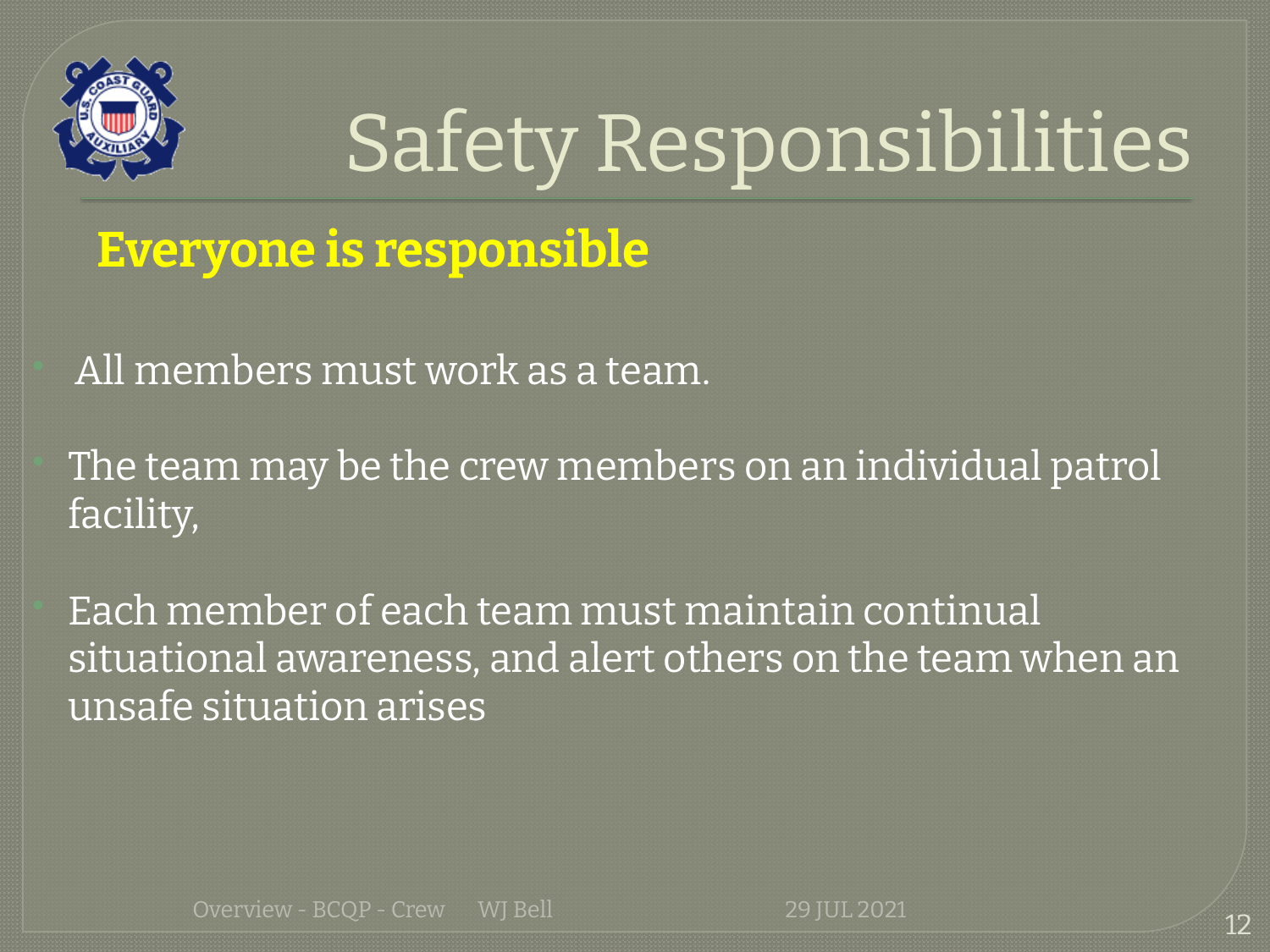

# Safety Responsibilities
Everyone is responsible
 All members must work as a team.
The team may be the crew members on an individual patrol facility,
Each member of each team must maintain continual situational awareness, and alert others on the team when an unsafe situation arises

Overview - BCQP - Crew       WJ Bell
29 JUL 2021
12